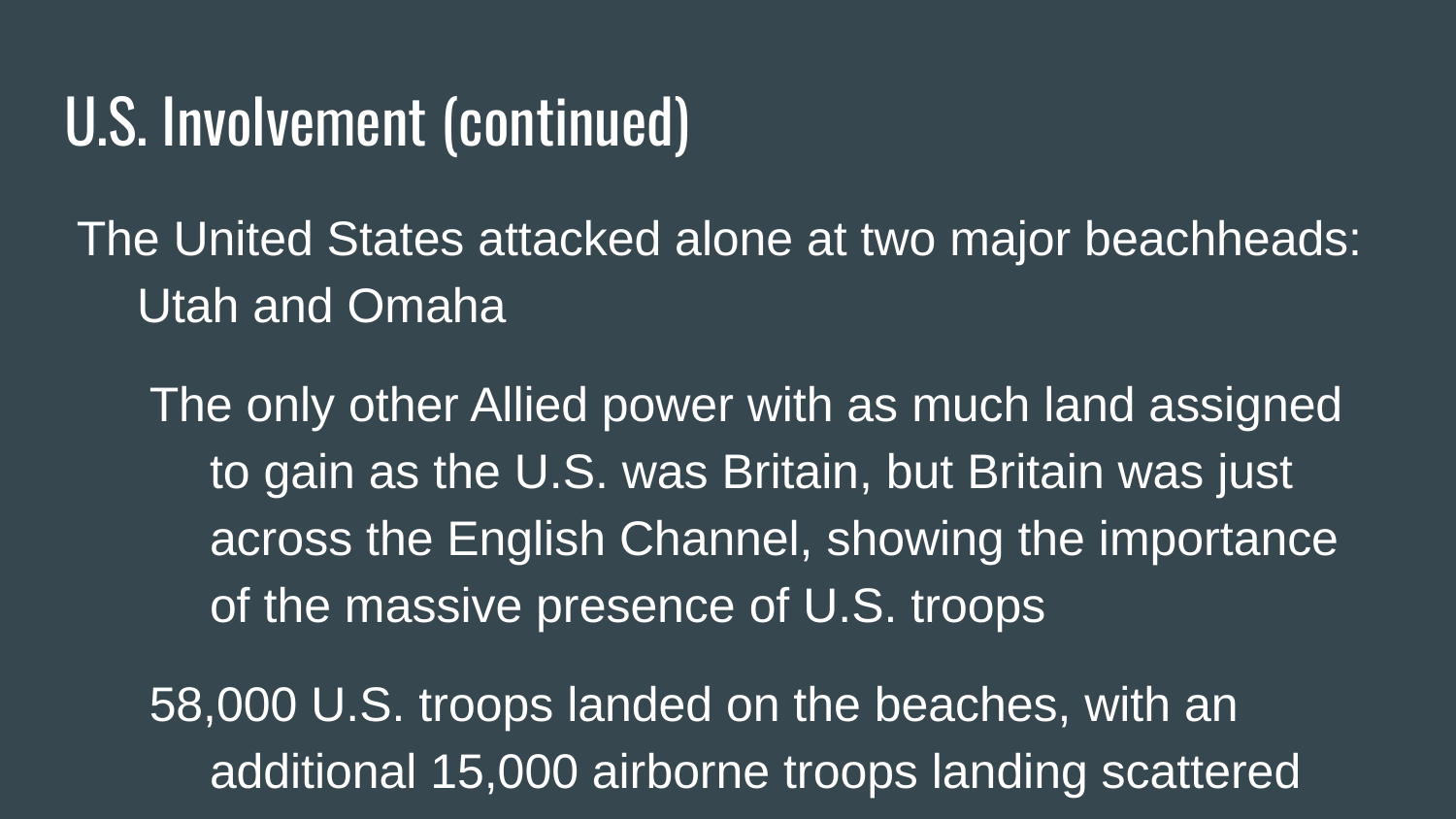

# U.S. Involvement (continued)
The United States attacked alone at two major beachheads: Utah and Omaha
The only other Allied power with as much land assigned to gain as the U.S. was Britain, but Britain was just across the English Channel, showing the importance of the massive presence of U.S. troops
58,000 U.S. troops landed on the beaches, with an additional 15,000 airborne troops landing scattered throughout Normandy